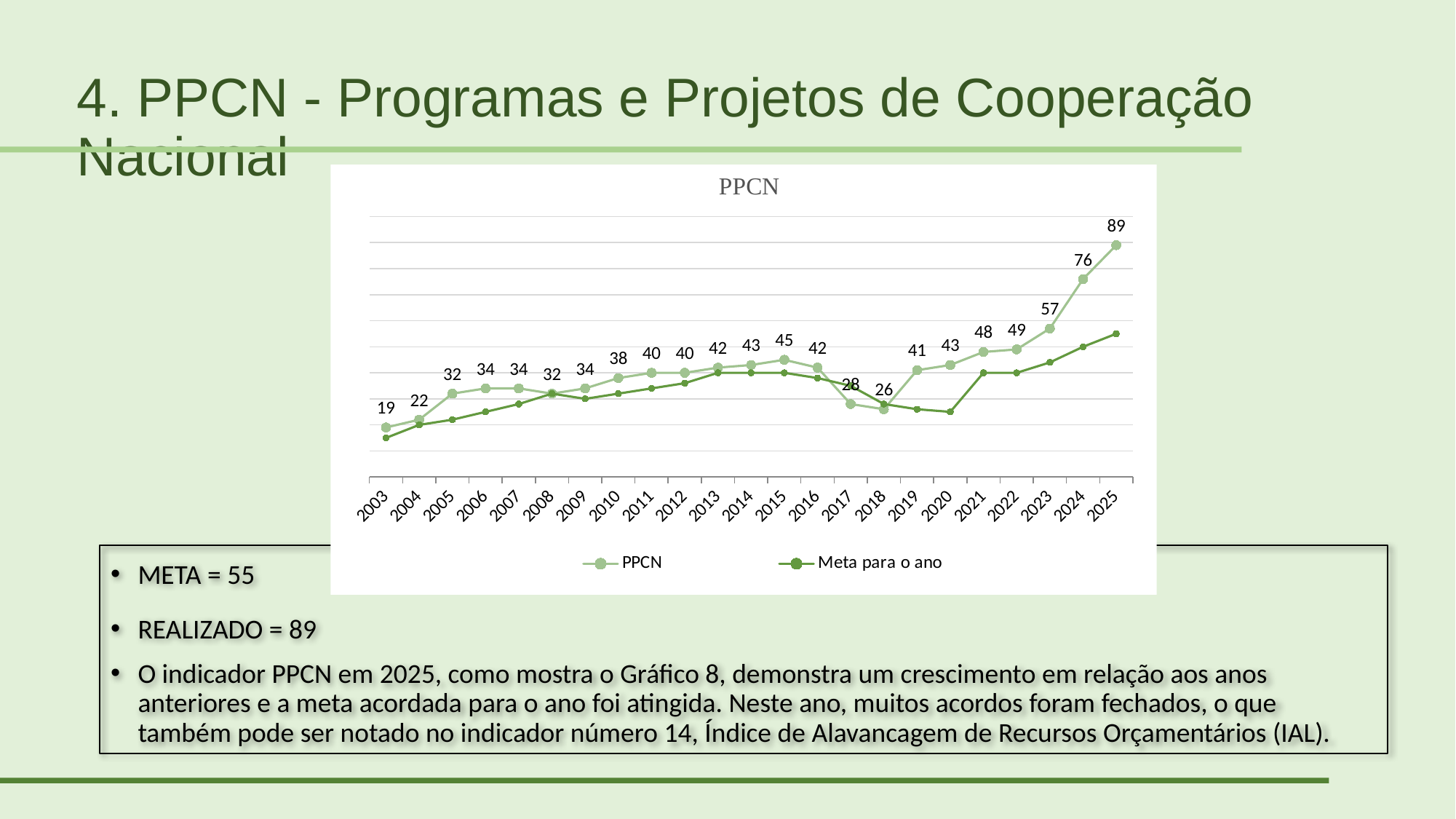

4. PPCN - Programas e Projetos de Cooperação Nacional

### Chart

| Category | PPCN | Meta para o ano |
|---|---|---|
| 2003 | 19.0 | 15.0 |
| 2004 | 22.0 | 20.0 |
| 2005 | 32.0 | 22.0 |
| 2006 | 34.0 | 25.0 |
| 2007 | 34.0 | 28.0 |
| 2008 | 32.0 | 32.0 |
| 2009 | 34.0 | 30.0 |
| 2010 | 38.0 | 32.0 |
| 2011 | 40.0 | 34.0 |
| 2012 | 40.0 | 36.0 |
| 2013 | 42.0 | 40.0 |
| 2014 | 43.0 | 40.0 |
| 2015 | 45.0 | 40.0 |
| 2016 | 42.0 | 38.0 |
| 2017 | 28.0 | 35.0 |
| 2018 | 26.0 | 28.0 |
| 2019 | 41.0 | 26.0 |
| 2020 | 43.0 | 25.0 |
| 2021 | 48.0 | 40.0 |
| 2022 | 49.0 | 40.0 |
| 2023 | 57.0 | 44.0 |
| 2024 | 76.0 | 50.0 |
| 2025 | 89.0 | 55.0 |
Meta = 55
realizado = 89
O indicador PPCN em 2025, como mostra o Gráfico 8, demonstra um crescimento em relação aos anos anteriores e a meta acordada para o ano foi atingida. Neste ano, muitos acordos foram fechados, o que também pode ser notado no indicador número 14, Índice de Alavancagem de Recursos Orçamentários (IAL).